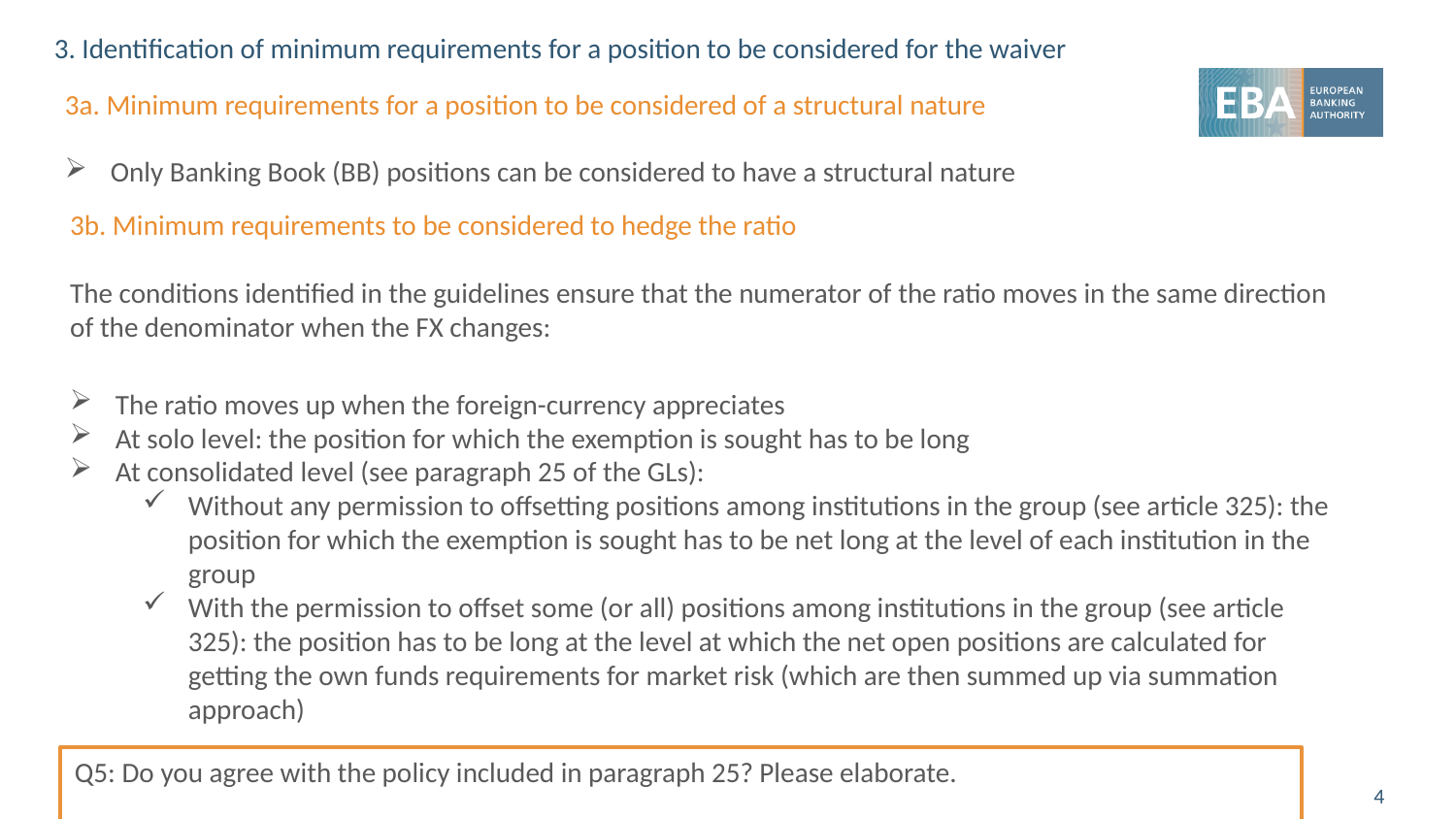

# 3. Identification of minimum requirements for a position to be considered for the waiver
3a. Minimum requirements for a position to be considered of a structural nature

Only Banking Book (BB) positions can be considered to have a structural nature
3b. Minimum requirements to be considered to hedge the ratio

The conditions identified in the guidelines ensure that the numerator of the ratio moves in the same direction of the denominator when the FX changes:

The ratio moves up when the foreign-currency appreciates
At solo level: the position for which the exemption is sought has to be long
At consolidated level (see paragraph 25 of the GLs):
Without any permission to offsetting positions among institutions in the group (see article 325): the position for which the exemption is sought has to be net long at the level of each institution in the group
With the permission to offset some (or all) positions among institutions in the group (see article 325): the position has to be long at the level at which the net open positions are calculated for getting the own funds requirements for market risk (which are then summed up via summation approach)
Q5: Do you agree with the policy included in paragraph 25? Please elaborate.

4